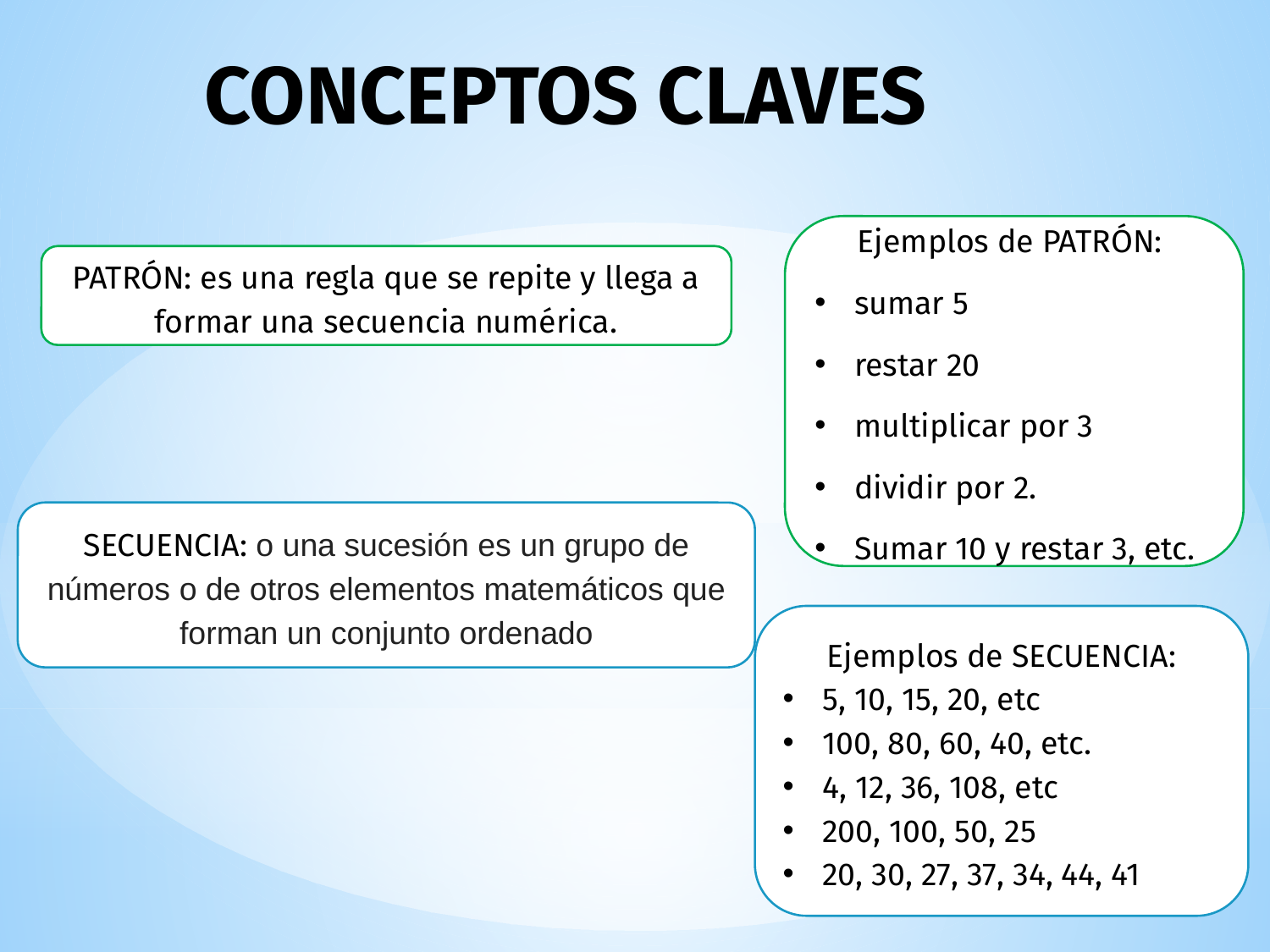

# CONCEPTOS CLAVES
Ejemplos de PATRÓN:
sumar 5
restar 20
multiplicar por 3
dividir por 2.
Sumar 10 y restar 3, etc.
PATRÓN: es una regla que se repite y llega a formar una secuencia numérica.
SECUENCIA: o una sucesión es un grupo de números o de otros elementos matemáticos que forman un conjunto ordenado
Ejemplos de SECUENCIA:
5, 10, 15, 20, etc
100, 80, 60, 40, etc.
4, 12, 36, 108, etc
200, 100, 50, 25
20, 30, 27, 37, 34, 44, 41